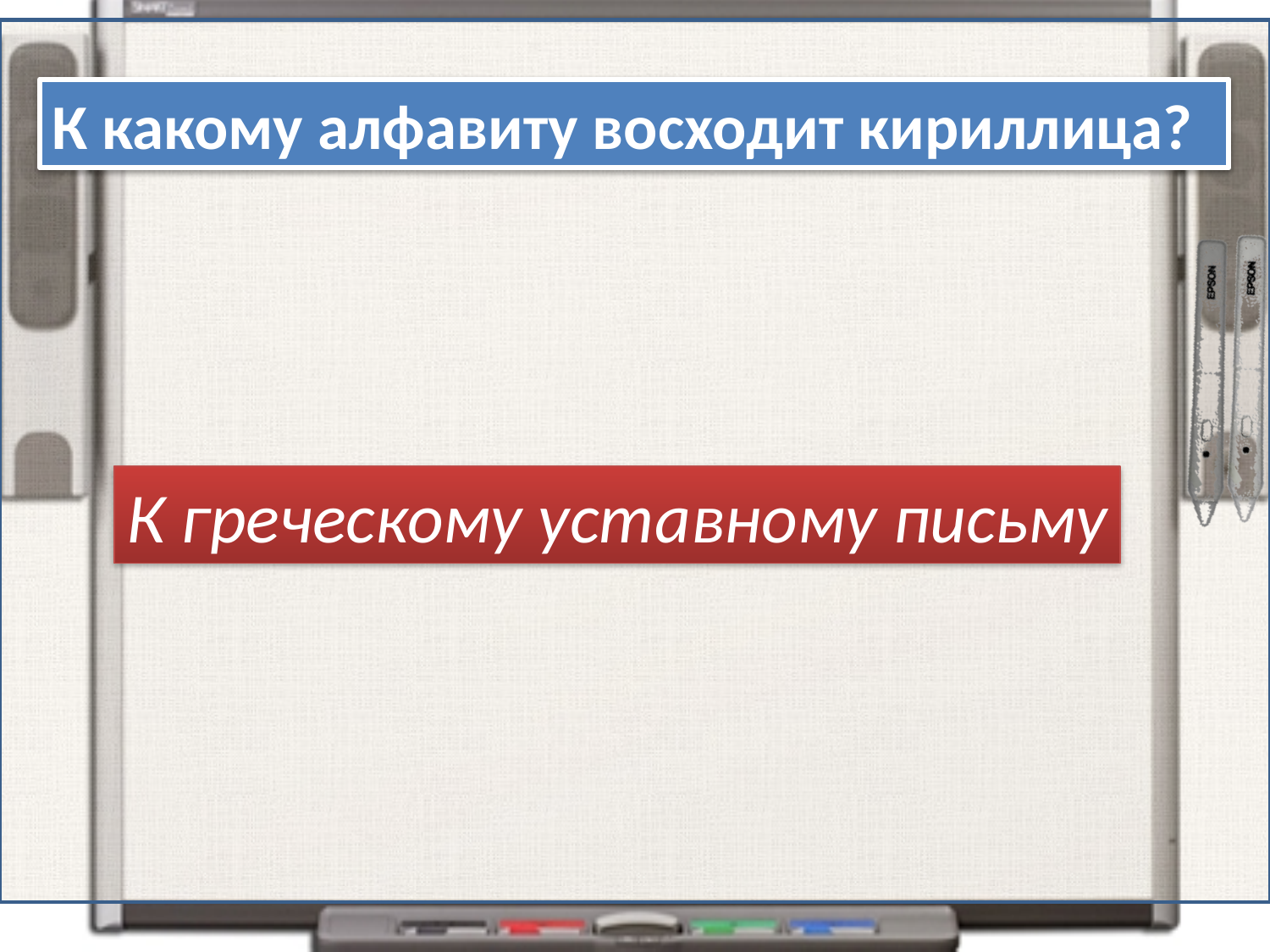

К какому алфавиту восходит кириллица?
К греческому уставному письму